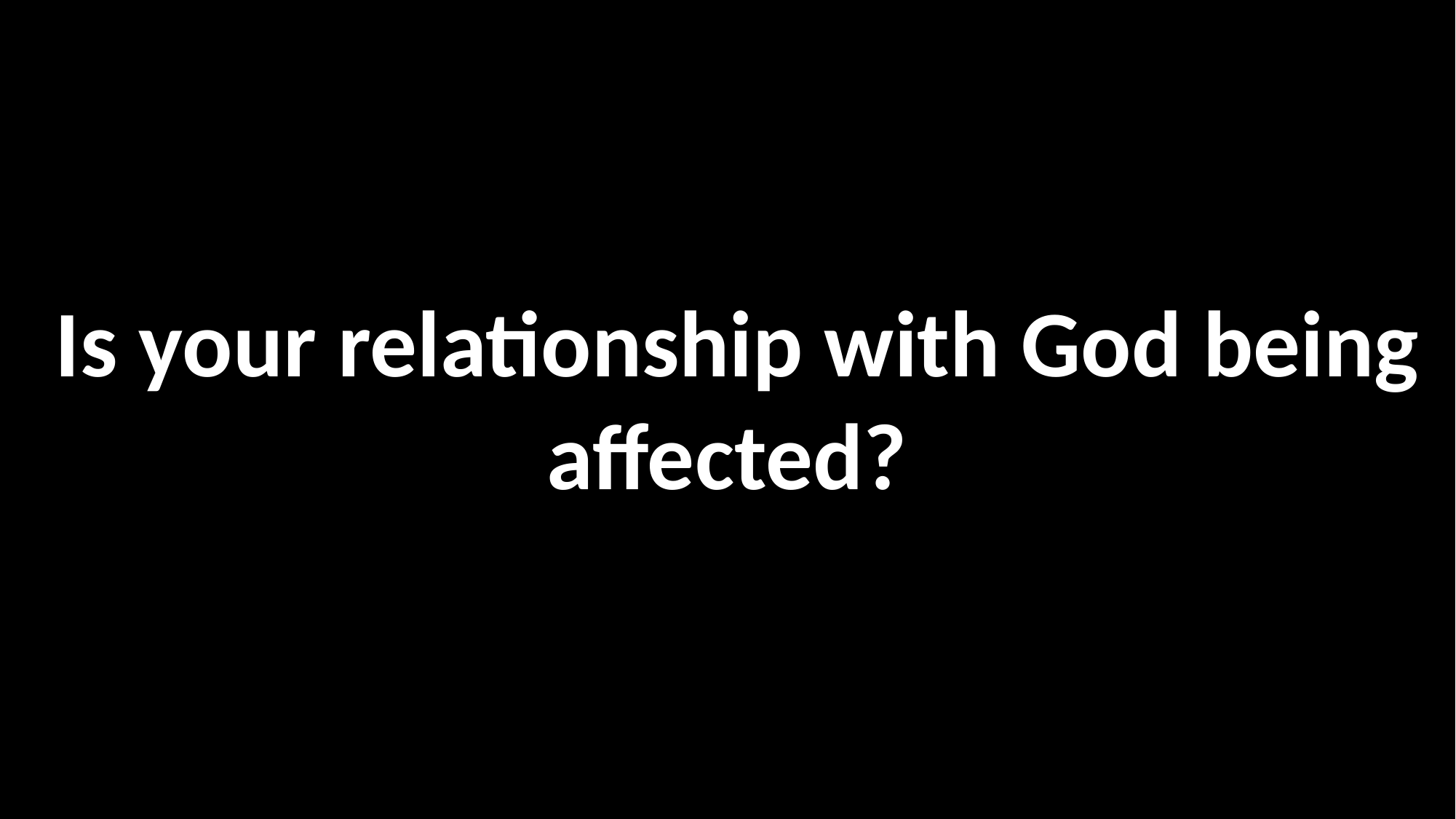

Is your relationship with God being affected?